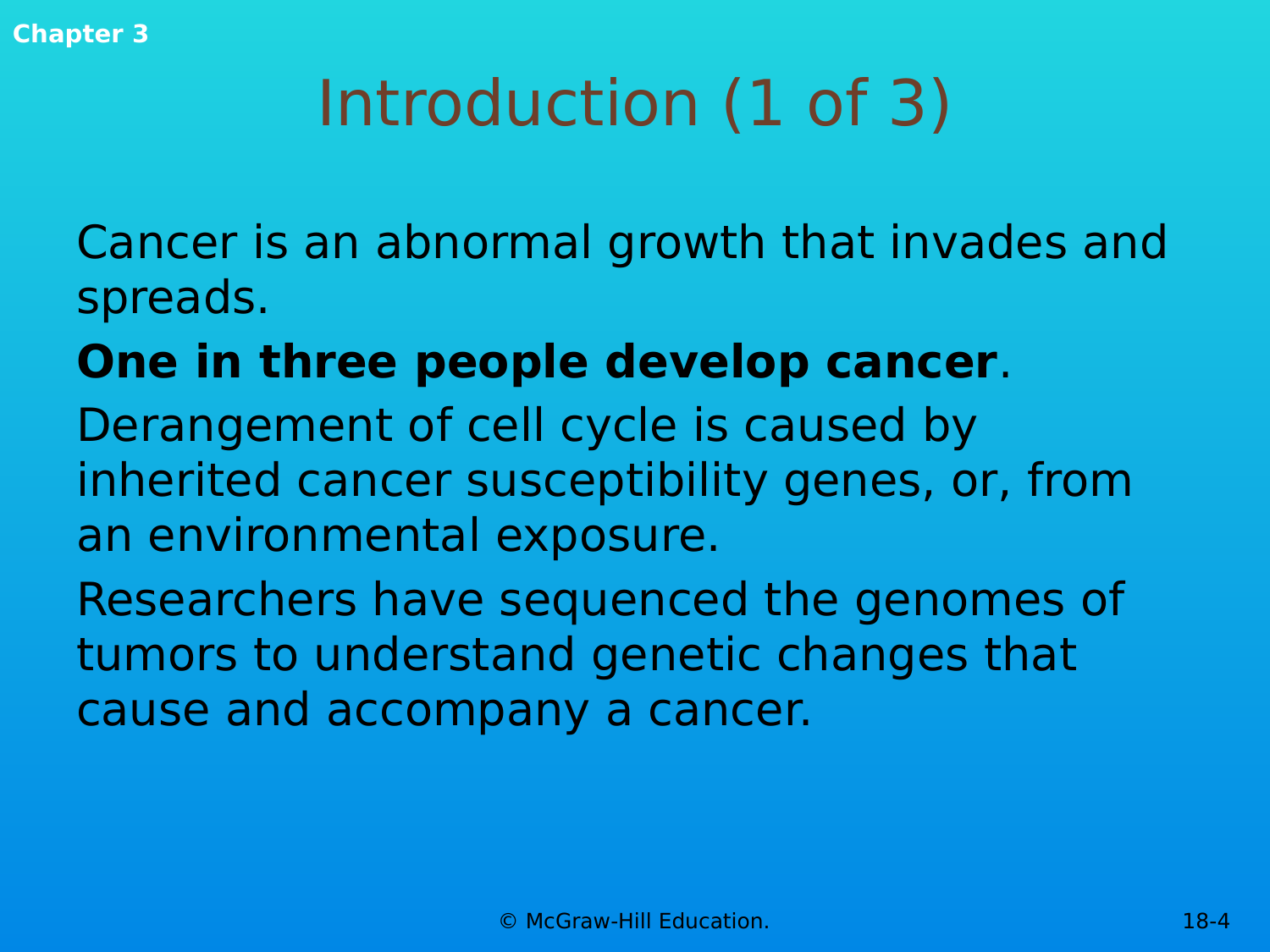

# Introduction (1 of 3)
Cancer is an abnormal growth that invades and spreads.
One in three people develop cancer.
Derangement of cell cycle is caused by inherited cancer susceptibility genes, or, from an environmental exposure.
Researchers have sequenced the genomes of tumors to understand genetic changes that cause and accompany a cancer.